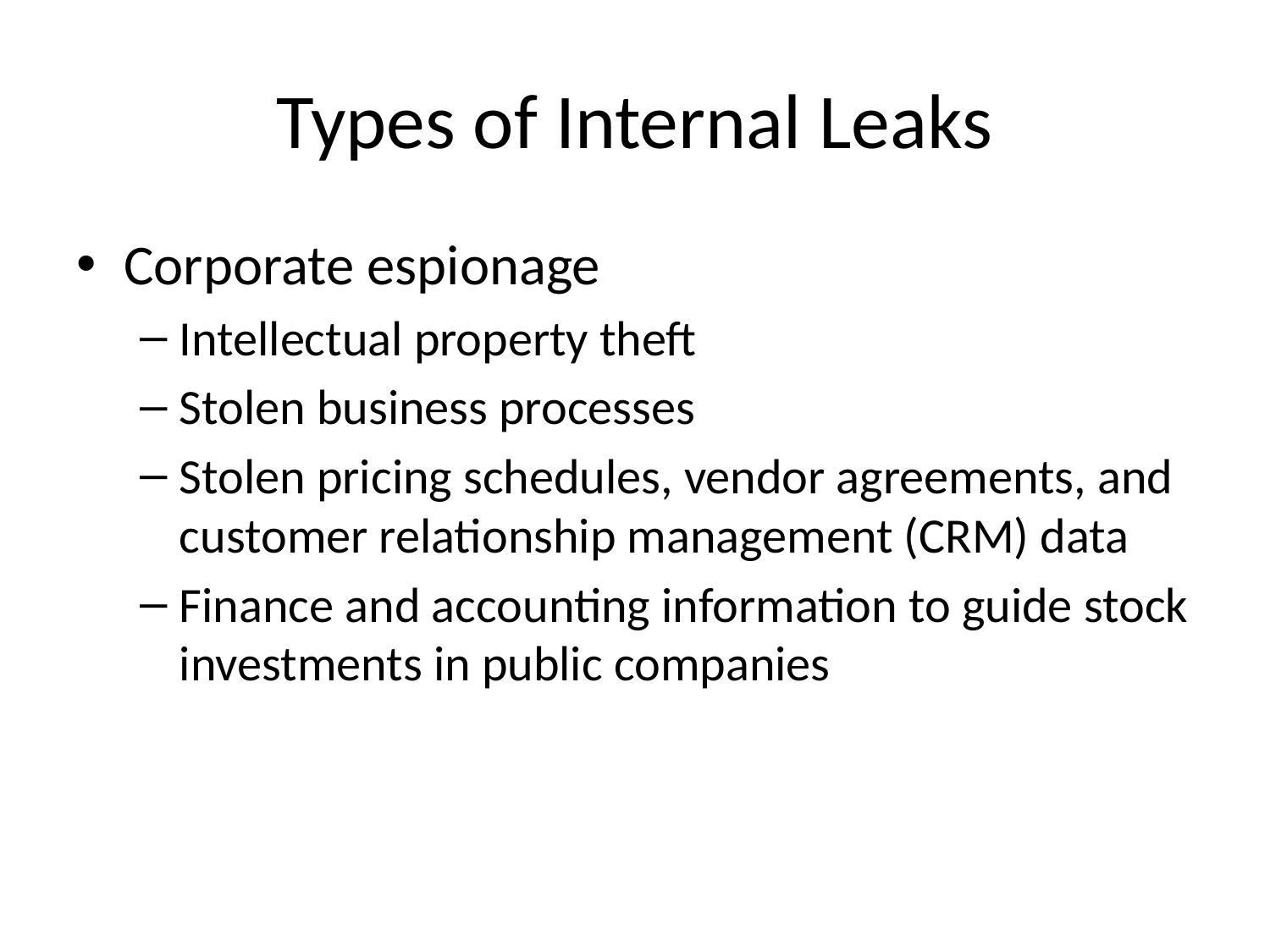

# Types of Internal Leaks
Corporate espionage
Intellectual property theft
Stolen business processes
Stolen pricing schedules, vendor agreements, and customer relationship management (CRM) data
Finance and accounting information to guide stock investments in public companies